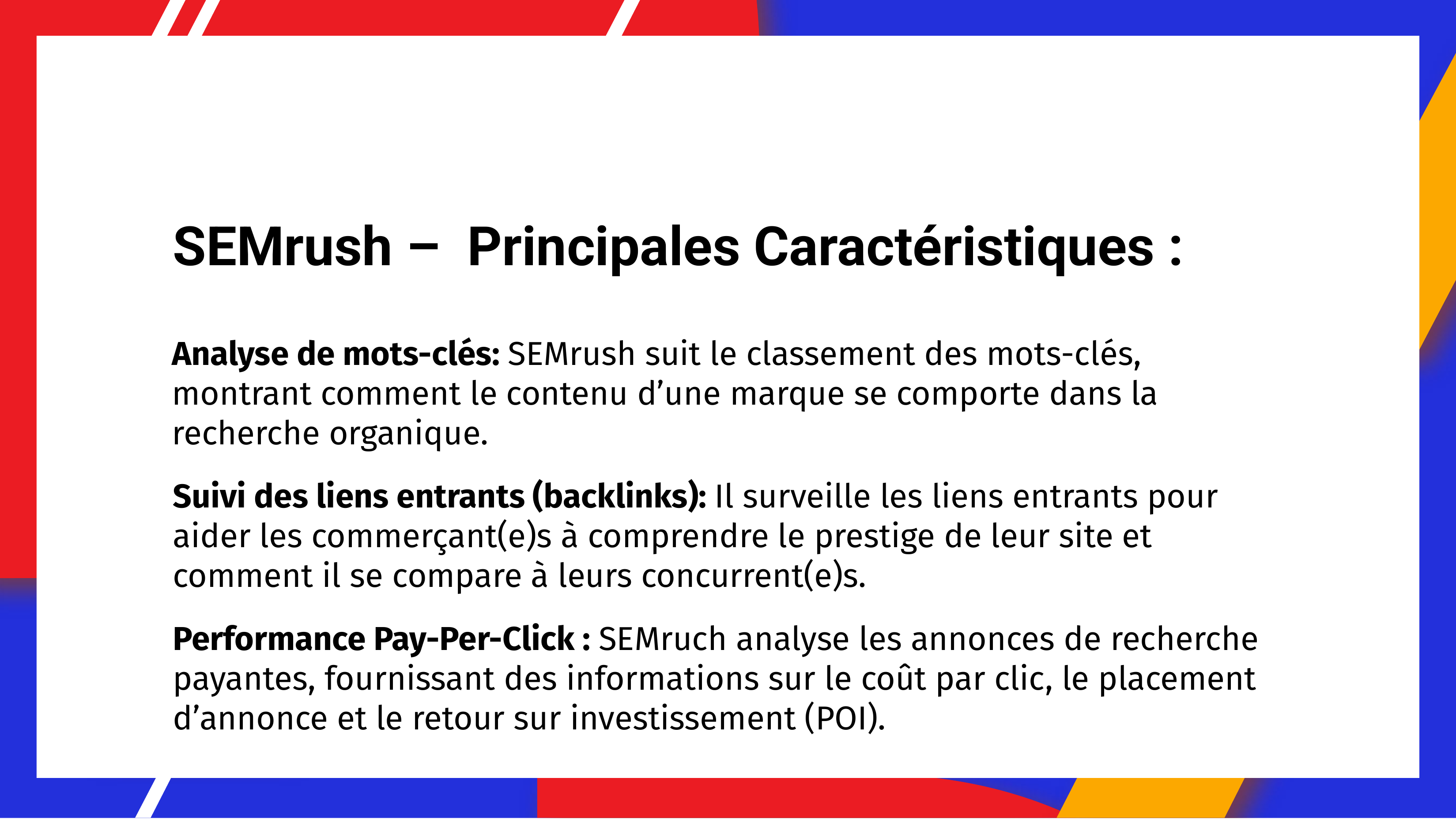

# SEMrush –  Principales Caractéristiques :

Analyse de mots-clés: SEMrush suit le classement des mots-clés, montrant comment le contenu d’une marque se comporte dans la recherche organique.
Suivi des liens entrants (backlinks): Il surveille les liens entrants pour aider les commerçant(e)s à comprendre le prestige de leur site et comment il se compare à leurs concurrent(e)s.
Performance Pay-Per-Click : SEMruch analyse les annonces de recherche payantes, fournissant des informations sur le coût par clic, le placement d’annonce et le retour sur investissement (POI).